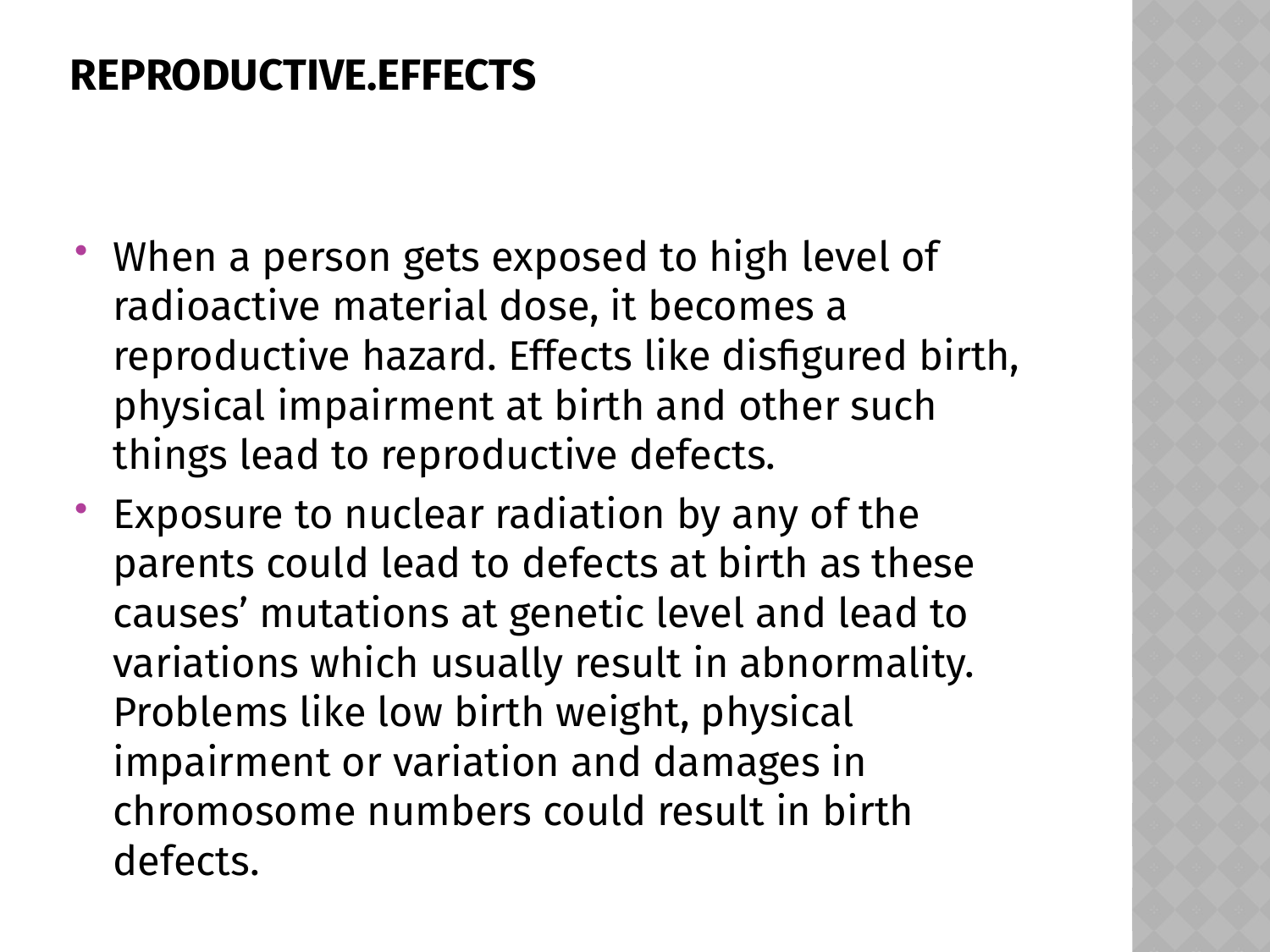

# Reproductive.effects
When a person gets exposed to high level of radioactive material dose, it becomes a reproductive hazard. Effects like disfigured birth, physical impairment at birth and other such things lead to reproductive defects.
Exposure to nuclear radiation by any of the parents could lead to defects at birth as these causes’ mutations at genetic level and lead to variations which usually result in abnormality. Problems like low birth weight, physical impairment or variation and damages in chromosome numbers could result in birth defects.